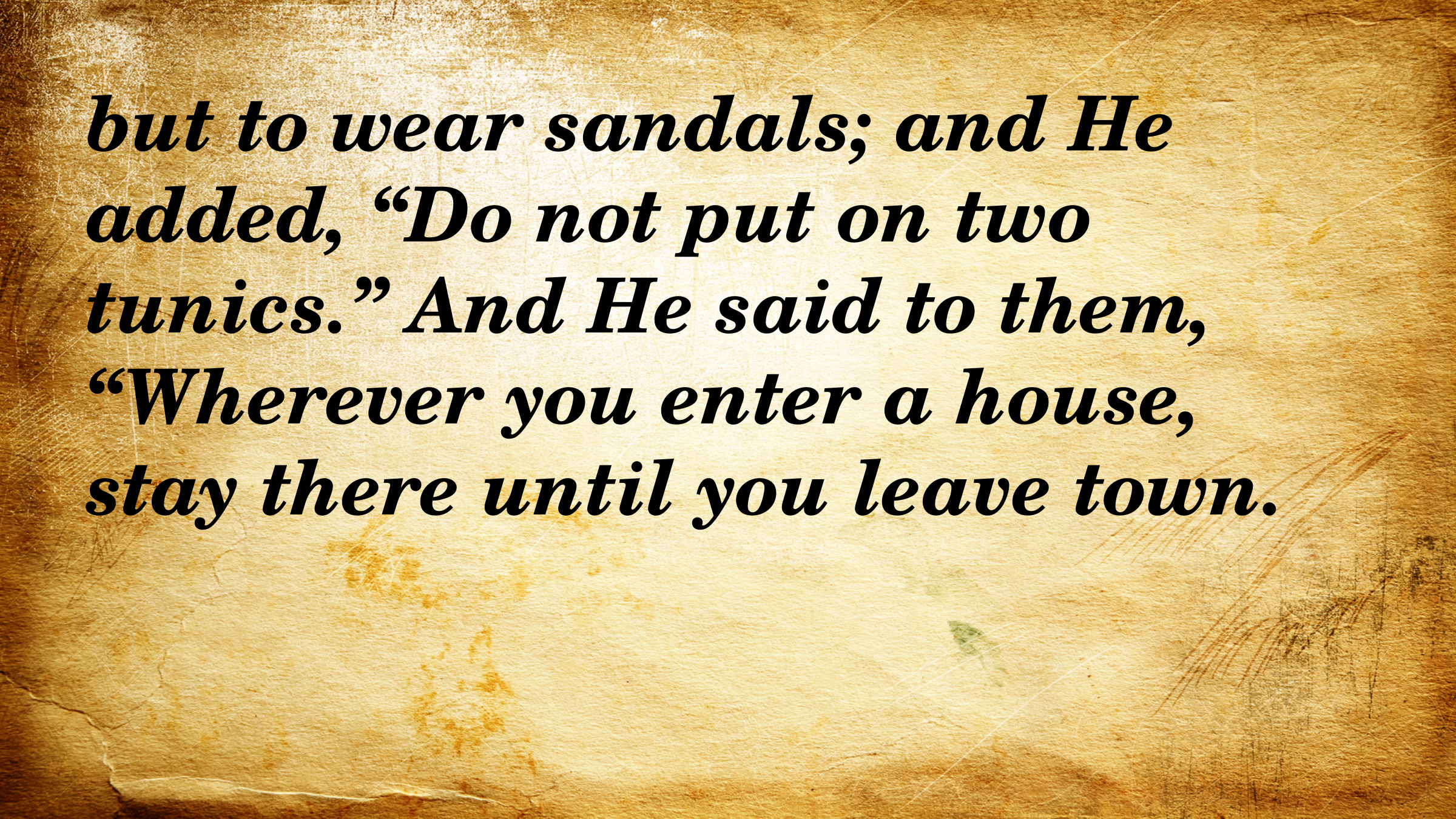

but to wear sandals; and He added, “Do not put on two tunics.” And He said to them, “Wherever you enter a house, stay there until you leave town.